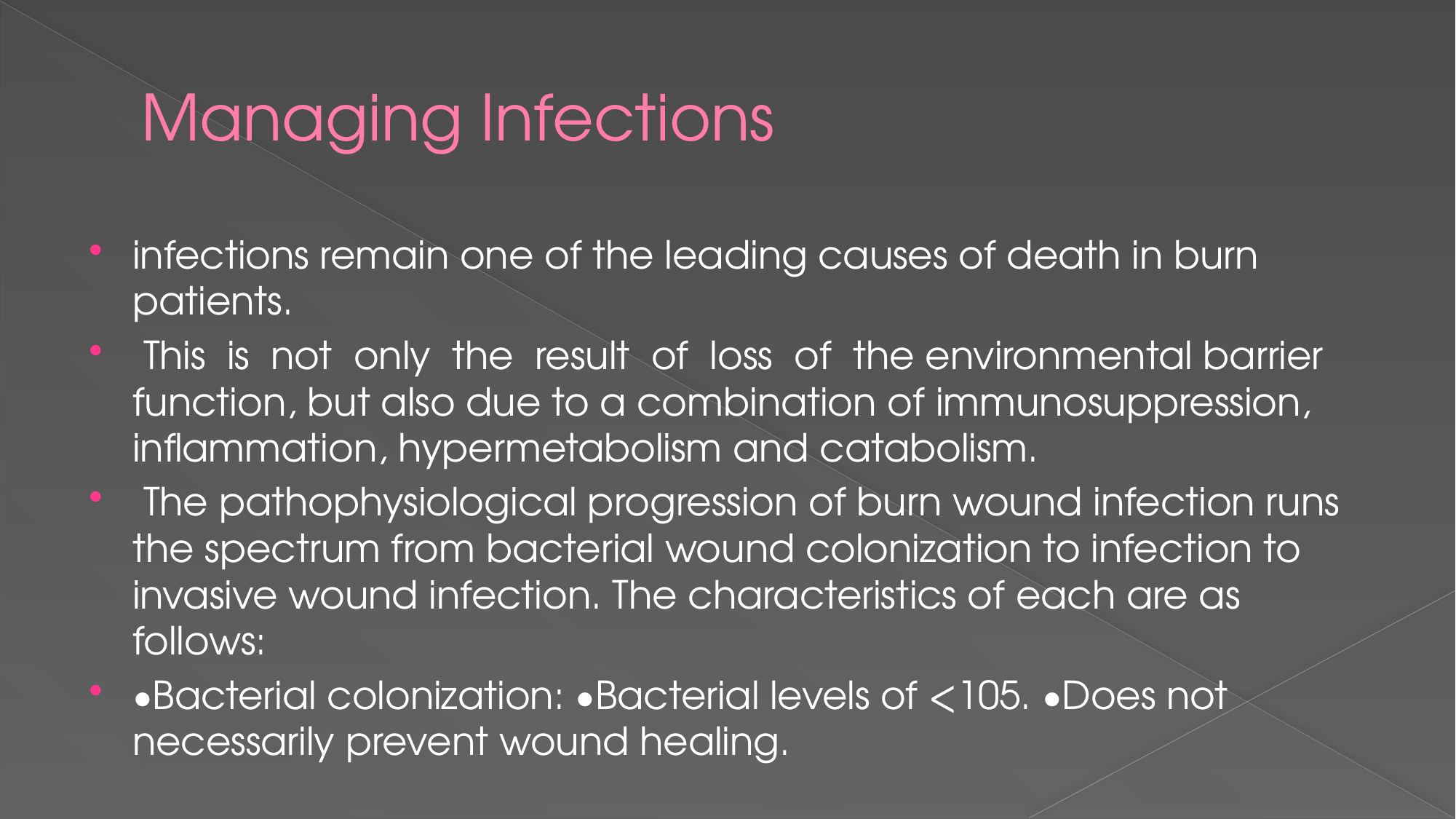

# Managing Infections
infections remain one of the leading causes of death in burn patients.
 This  is  not  only  the  result  of  loss  of  the environmental barrier function, but also due to a combination of immunosuppression, inflammation, hypermetabolism and catabolism.
 The pathophysiological progression of burn wound infection runs the spectrum from bacterial wound colonization to infection to invasive wound infection. The characteristics of each are as follows:
•Bacterial colonization: •Bacterial levels of <105. •Does not necessarily prevent wound healing.